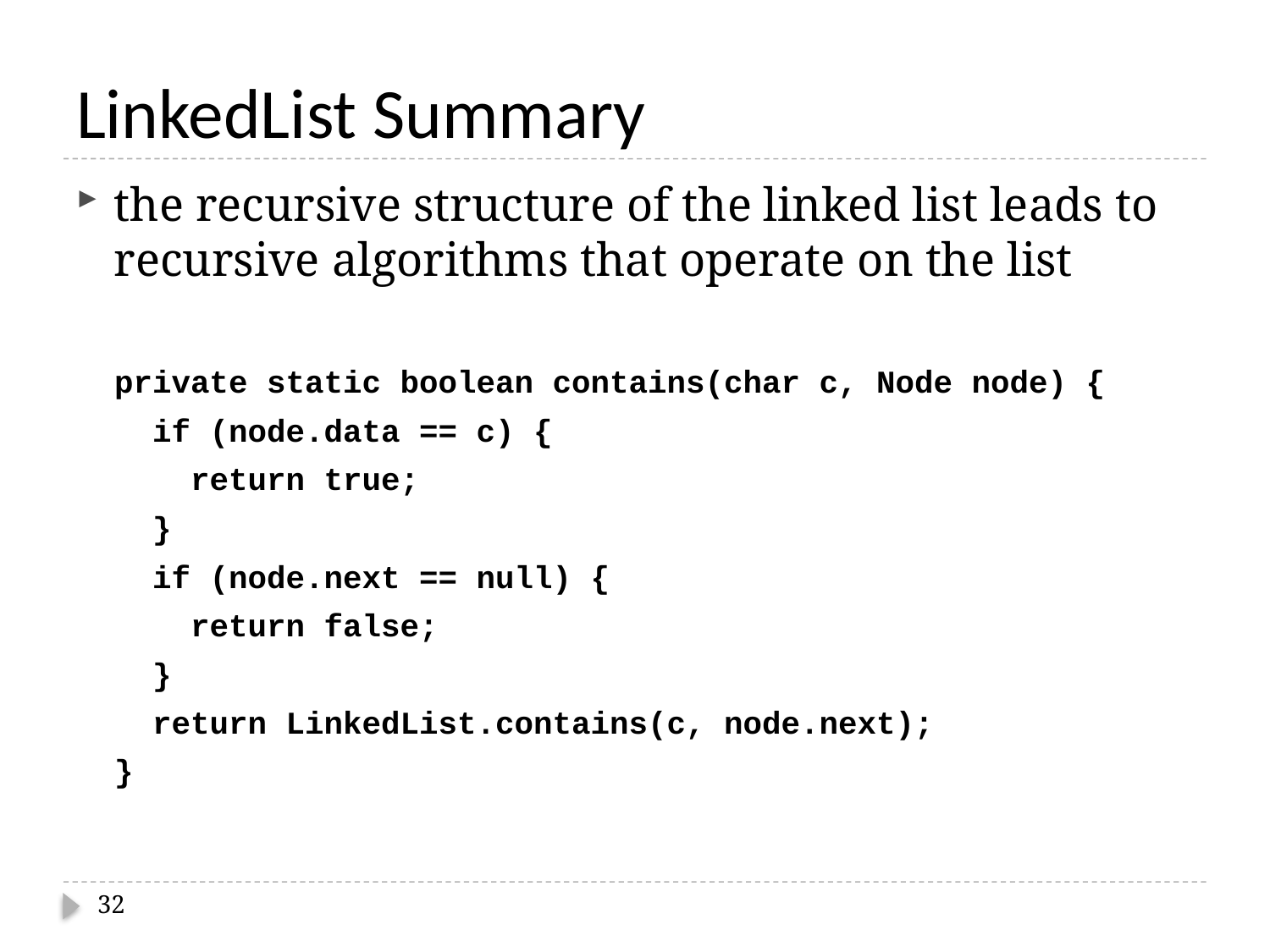

# LinkedList Summary
the recursive structure of the linked list leads to recursive algorithms that operate on the list

  private static boolean contains(char c, Node node) {
    if (node.data == c) {
      return true;
    }
    if (node.next == null) {
      return false;
    }
    return LinkedList.contains(c, node.next);
  }
32